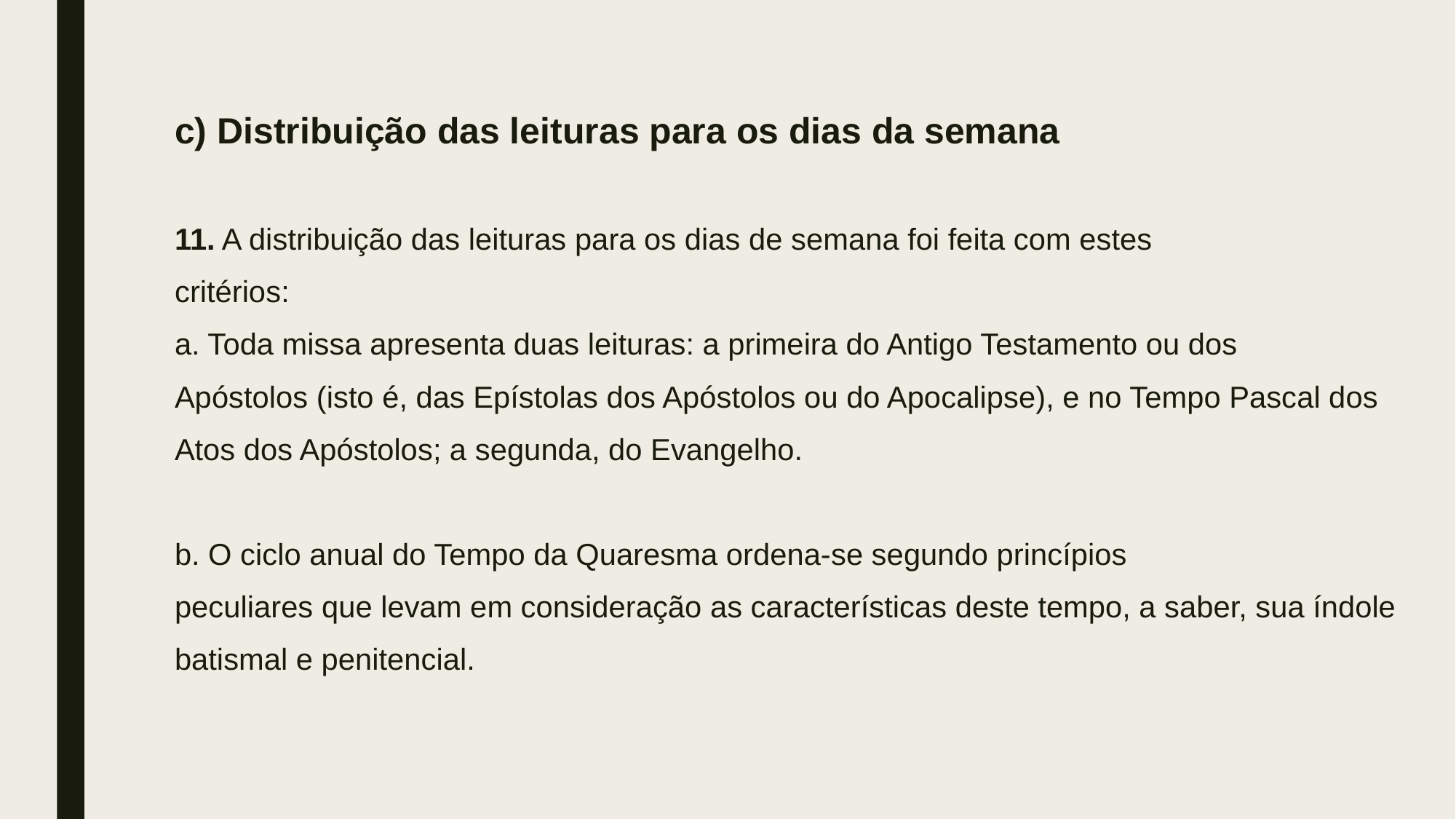

#
c) Distribuição das leituras para os dias da semana

11. A distribuição das leituras para os dias de semana foi feita com estes
critérios:
a. Toda missa apresenta duas leituras: a primeira do Antigo Testamento ou dos
Apóstolos (isto é, das Epístolas dos Apóstolos ou do Apocalipse), e no Tempo Pascal dos
Atos dos Apóstolos; a segunda, do Evangelho.

b. O ciclo anual do Tempo da Quaresma ordena-se segundo princípios
peculiares que levam em consideração as características deste tempo, a saber, sua índole
batismal e penitencial.